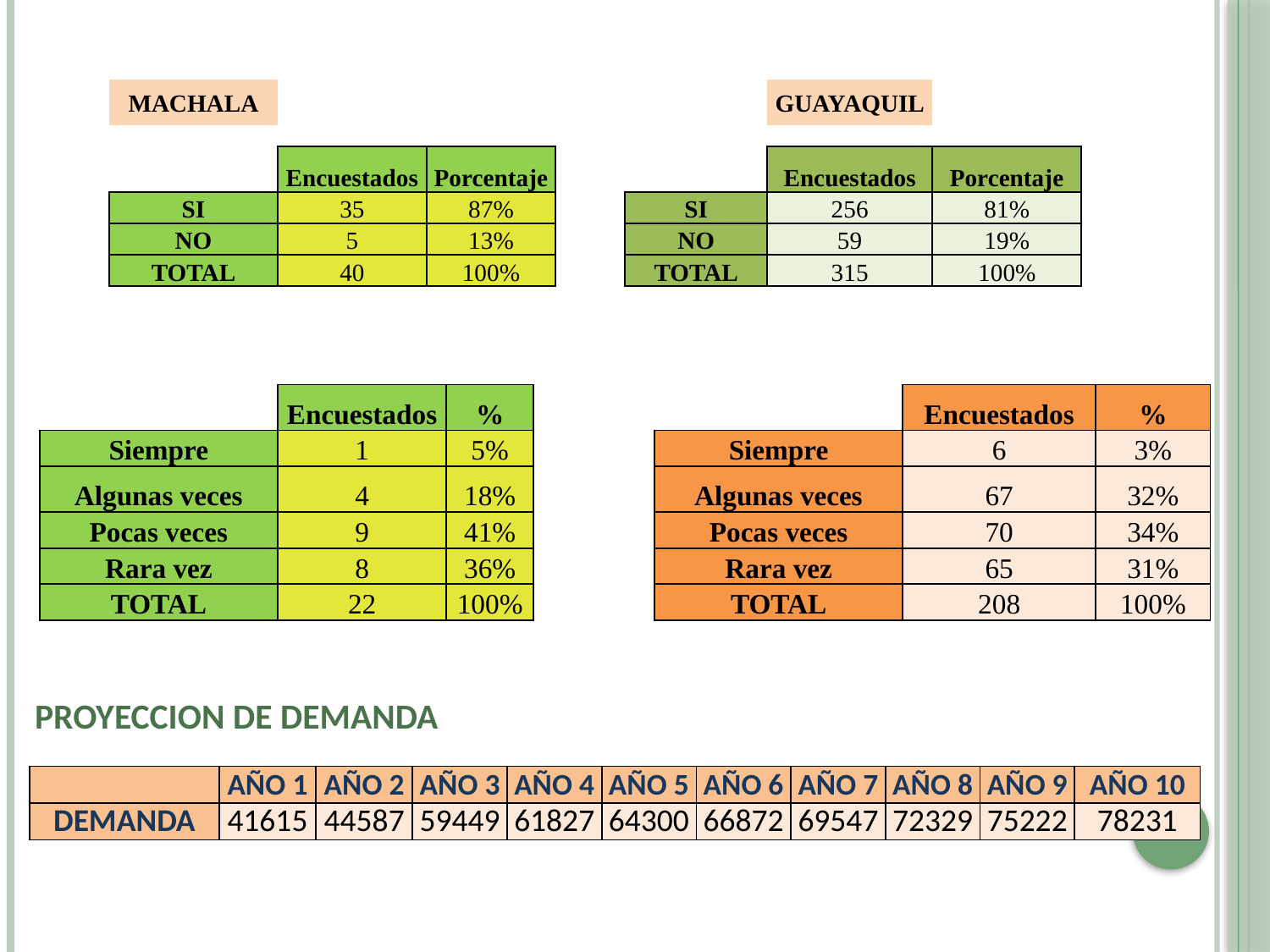

| MACHALA |  |  |  |  |  | GUAYAQUIL |  |
| --- | --- | --- | --- | --- | --- | --- | --- |
|  |  |  |  |  |  |  |  |
|  | Encuestados | Porcentaje |  |  |  | Encuestados | Porcentaje |
| SI | 35 | 87% |  |  | SI | 256 | 81% |
| NO | 5 | 13% |  |  | NO | 59 | 19% |
| TOTAL | 40 | 100% |  |  | TOTAL | 315 | 100% |
|  | Encuestados | % |  |  |  | Encuestados | % |
| --- | --- | --- | --- | --- | --- | --- | --- |
| Siempre | 1 | 5% |  |  | Siempre | 6 | 3% |
| Algunas veces | 4 | 18% |  |  | Algunas veces | 67 | 32% |
| Pocas veces | 9 | 41% |  |  | Pocas veces | 70 | 34% |
| Rara vez | 8 | 36% |  |  | Rara vez | 65 | 31% |
| TOTAL | 22 | 100% |  |  | TOTAL | 208 | 100% |
| PROYECCION DE DEMANDA |  |  |  |  |  |  |  |  |  |  |
| --- | --- | --- | --- | --- | --- | --- | --- | --- | --- | --- |
|  |  |  |  |  |  |  |  |  |  |  |
|  | AÑO 1 | AÑO 2 | AÑO 3 | AÑO 4 | AÑO 5 | AÑO 6 | AÑO 7 | AÑO 8 | AÑO 9 | AÑO 10 |
| DEMANDA | 41615 | 44587 | 59449 | 61827 | 64300 | 66872 | 69547 | 72329 | 75222 | 78231 |